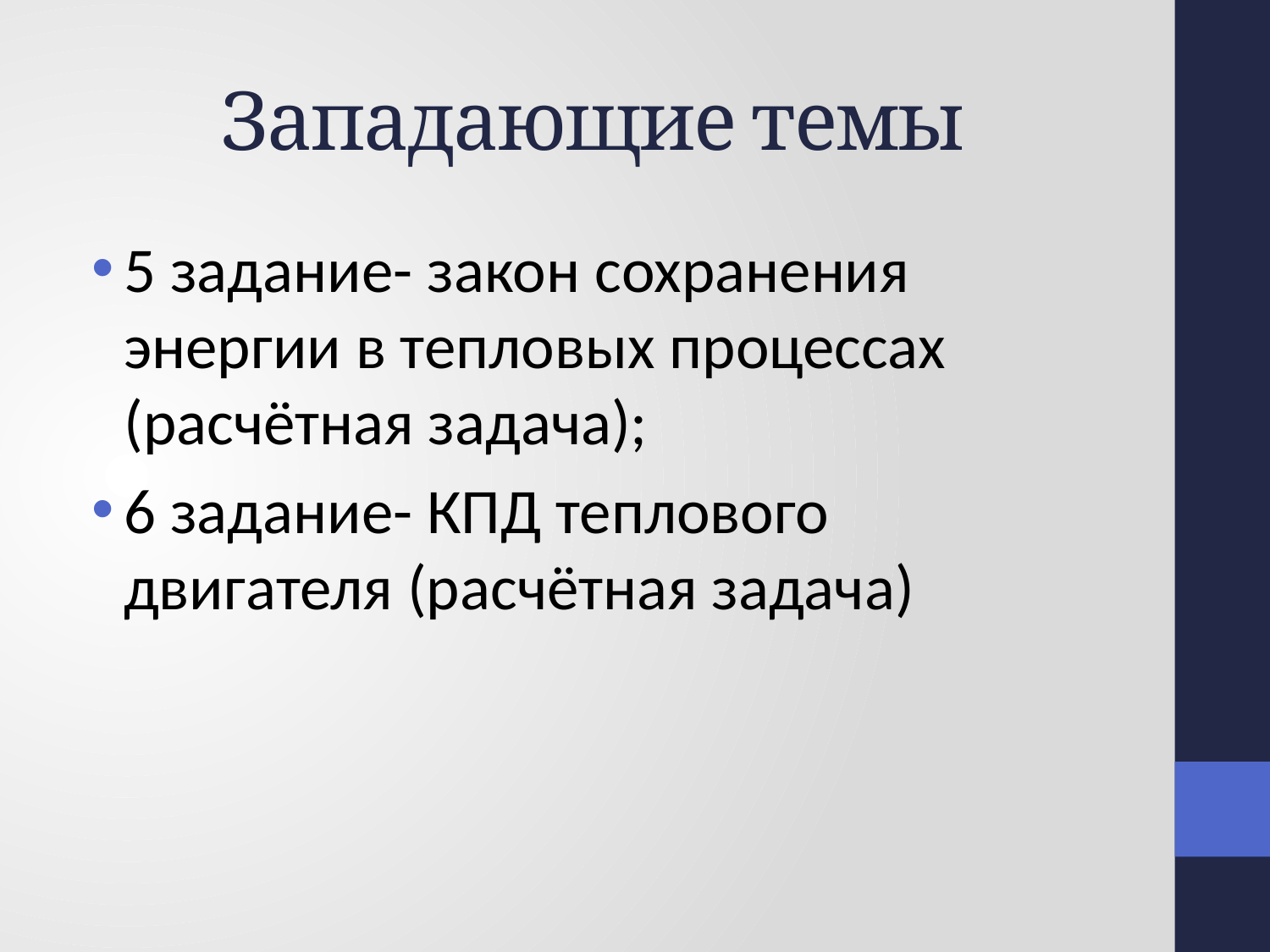

# Западающие темы
5 задание- закон сохранения энергии в тепловых процессах (расчётная задача);
6 задание- КПД теплового двигателя (расчётная задача)